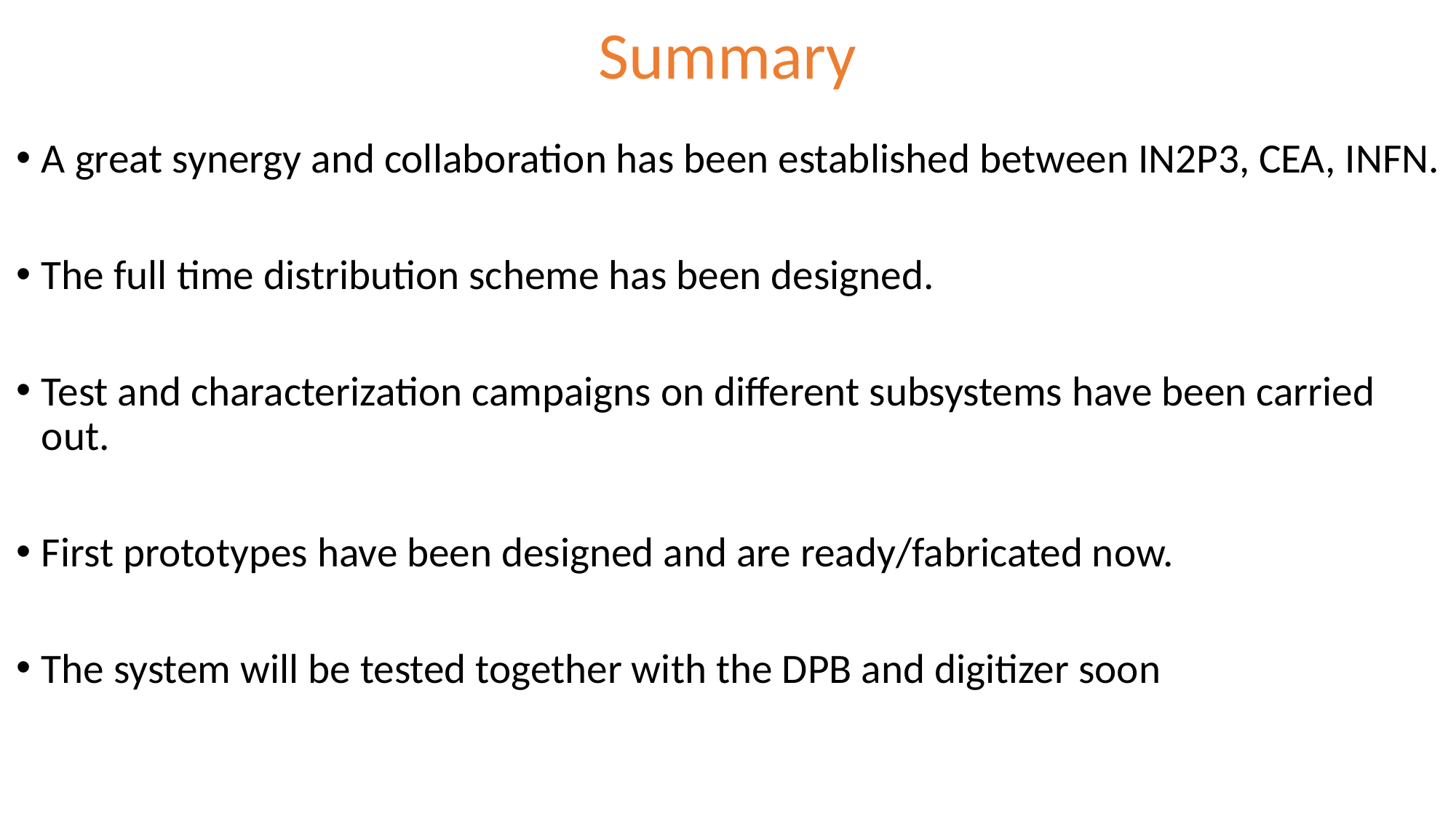

# Summary
A great synergy and collaboration has been established between IN2P3, CEA, INFN.

The full time distribution scheme has been designed.

Test and characterization campaigns on different subsystems have been carried out.

First prototypes have been designed and are ready/fabricated now.

The system will be tested together with the DPB and digitizer soon